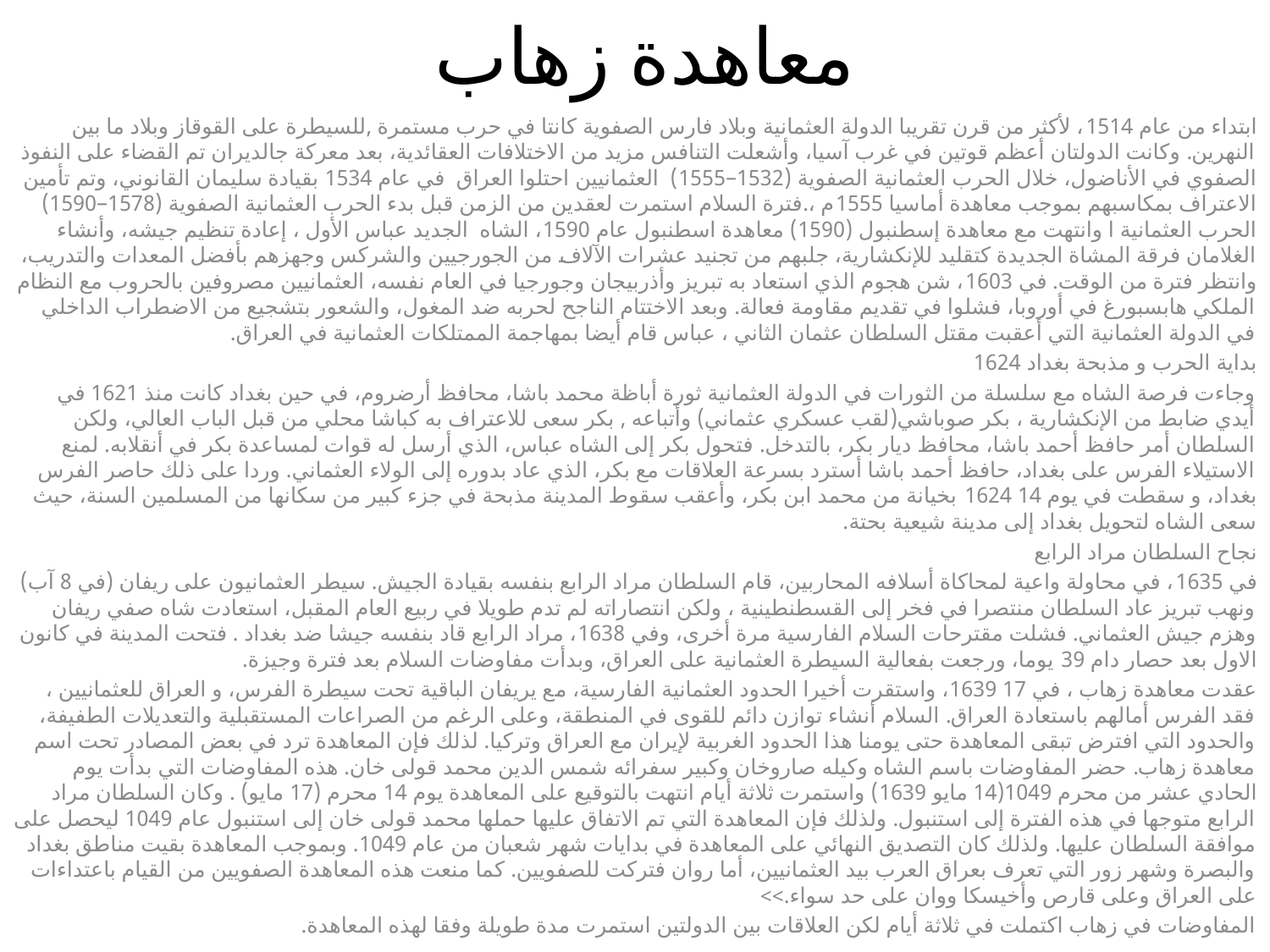

# معاهدة زهاب
ابتداء من عام 1514، لأكثر من قرن تقريبا الدولة العثمانية وبلاد فارس الصفوية كانتا في حرب مستمرة ,للسيطرة على القوقاز وبلاد ما بين النهرين. وكانت الدولتان أعظم قوتين في غرب آسيا، وأشعلت التنافس مزيد من الاختلافات العقائدية، بعد معركة جالديران تم القضاء على النفوذ الصفوي في الأناضول، خلال الحرب العثمانية الصفوية (1532–1555)  العثمانيين احتلوا العراق  في عام 1534 بقيادة سليمان القانوني، وتم تأمين الاعتراف بمكاسبهم بموجب معاهدة أماسيا 1555م ،.فترة السلام استمرت لعقدين من الزمن قبل بدء الحرب العثمانية الصفوية (1578–1590) الحرب العثمانية ا وانتهت مع معاهدة إسطنبول (1590) معاهدة اسطنبول عام 1590، الشاه  الجديد عباس الأول ، إعادة تنظيم جيشه، وأنشاء الغلامان فرقة المشاة الجديدة كتقليد للإنكشارية، جلبهم من تجنيد عشرات الآلاف من الجورجيين والشركس وجهزهم بأفضل المعدات والتدريب، وانتظر فترة من الوقت. في 1603، شن هجوم الذي استعاد به تبريز وأذربيجان وجورجيا في العام نفسه، العثمانيين مصروفين بالحروب مع النظام الملكي هابسبورغ في أوروبا، فشلوا في تقديم مقاومة فعالة. وبعد الاختتام الناجح لحربه ضد المغول، والشعور بتشجيع من الاضطراب الداخلي في الدولة العثمانية التي أعقبت مقتل السلطان عثمان الثاني ، عباس قام أيضا بمهاجمة الممتلكات العثمانية في العراق.
بداية الحرب و مذبحة بغداد 1624
وجاءت فرصة الشاه مع سلسلة من الثورات في الدولة العثمانية ثورة أباظة محمد باشا، محافظ أرضروم، في حين بغداد كانت منذ 1621 في أيدي ضابط من الإنكشارية ، بكر صوباشي(لقب عسكري عثماني) وأتباعه , بكر سعى للاعتراف به كباشا محلي من قبل الباب العالي، ولكن السلطان أمر حافظ أحمد باشا، محافظ ديار بكر، بالتدخل. فتحول بكر إلى الشاه عباس، الذي أرسل له قوات لمساعدة بكر في أنقلابه. لمنع الاستيلاء الفرس على بغداد، حافظ أحمد باشا أسترد بسرعة العلاقات مع بكر، الذي عاد بدوره إلى الولاء العثماني. وردا على ذلك حاصر الفرس بغداد، و سقطت في يوم 14 1624 بخيانة من محمد ابن بكر، وأعقب سقوط المدينة مذبحة في جزء كبير من سكانها من المسلمين السنة، حيث سعى الشاه لتحويل بغداد إلى مدينة شيعية بحتة.
نجاح السلطان مراد الرابع
في 1635، في محاولة واعية لمحاكاة أسلافه المحاربين، قام السلطان مراد الرابع بنفسه بقيادة الجيش. سيطر العثمانيون على ريفان (في 8 آب) ونهب تبريز عاد السلطان منتصرا في فخر إلى القسطنطينية ، ولكن انتصاراته لم تدم طويلا في ربيع العام المقبل، استعادت شاه صفي ريفان وهزم جيش العثماني. فشلت مقترحات السلام الفارسية مرة أخرى، وفي 1638، مراد الرابع قاد بنفسه جيشا ضد بغداد . فتحت المدينة في كانون الاول بعد حصار دام 39 يوما، ورجعت بفعالية السيطرة العثمانية على العراق، وبدأت مفاوضات السلام بعد فترة وجيزة.
عقدت معاهدة زهاب ، في 17 1639، واستقرت أخيرا الحدود العثمانية الفارسية، مع يريفان الباقية تحت سيطرة الفرس، و العراق للعثمانيين ، فقد الفرس أمالهم باستعادة العراق. السلام أنشاء توازن دائم للقوى في المنطقة، وعلى الرغم من الصراعات المستقبلية والتعديلات الطفيفة، والحدود التي افترض تبقى المعاهدة حتى يومنا هذا الحدود الغربية لإيران مع العراق وتركيا. لذلك فإن المعاهدة ترد في بعض المصادر تحت اسم معاهدة زهاب. حضر المفاوضات باسم الشاه وكيله صاروخان وكبير سفرائه شمس الدين محمد قولى خان. هذه المفاوضات التي بدأت يوم الحادي عشر من محرم 1049(14 مايو 1639) واستمرت ثلاثة أيام انتهت بالتوقيع على المعاهدة يوم 14 محرم (17 مايو) . وكان السلطان مراد الرابع متوجها في هذه الفترة إلى استنبول. ولذلك فإن المعاهدة التي تم الاتفاق عليها حملها محمد قولى خان إلى استنبول عام 1049 ليحصل على موافقة السلطان عليها. ولذلك كان التصديق النهائي على المعاهدة في بدايات شهر شعبان من عام 1049. وبموجب المعاهدة بقيت مناطق بغداد والبصرة وشهر زور التي تعرف بعراق العرب بيد العثمانيين، أما روان فتركت للصفويين. كما منعت هذه المعاهدة الصفويين من القيام باعتداءات على العراق وعلى قارص وأخيسكا ووان على حد سواء.>>
المفاوضات في زهاب اكتملت في ثلاثة أيام لكن العلاقات بين الدولتين استمرت مدة طويلة وفقا لهذه المعاهدة.